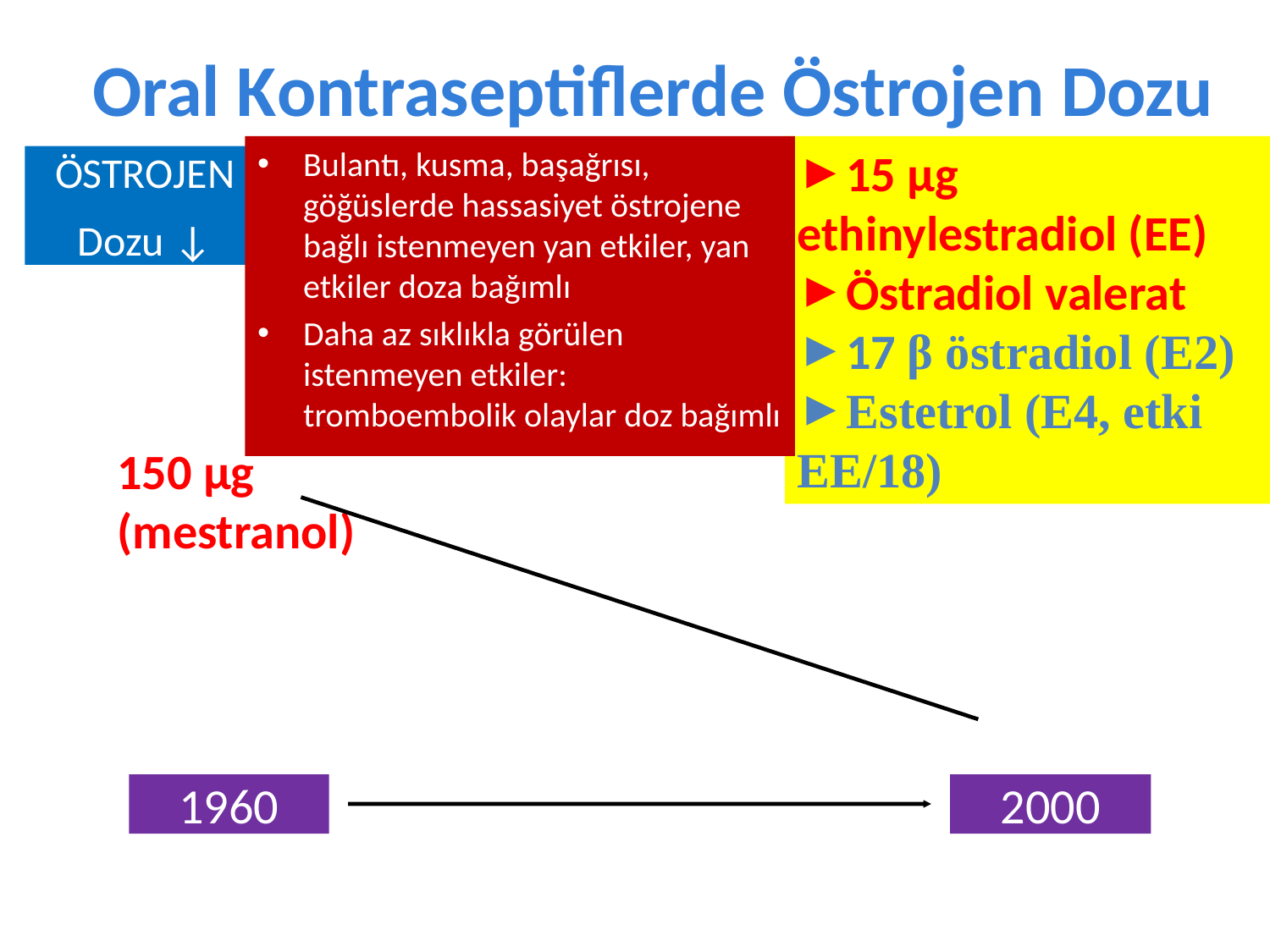

Oral Kontraseptiflerde Östrojen Dozu
Bulantı, kusma, başağrısı, göğüslerde hassasiyet östrojene bağlı istenmeyen yan etkiler, yan etkiler doza bağımlı
Daha az sıklıkla görülen istenmeyen etkiler: tromboembolik olaylar doz bağımlı
15 µg  ethinylestradiol (EE)
Östradiol valerat
17 β östradiol (E2)
Estetrol (E4, etki EE/18)
ÖSTROJEN
Dozu ↓
150 µg
(mestranol)

1960
2000